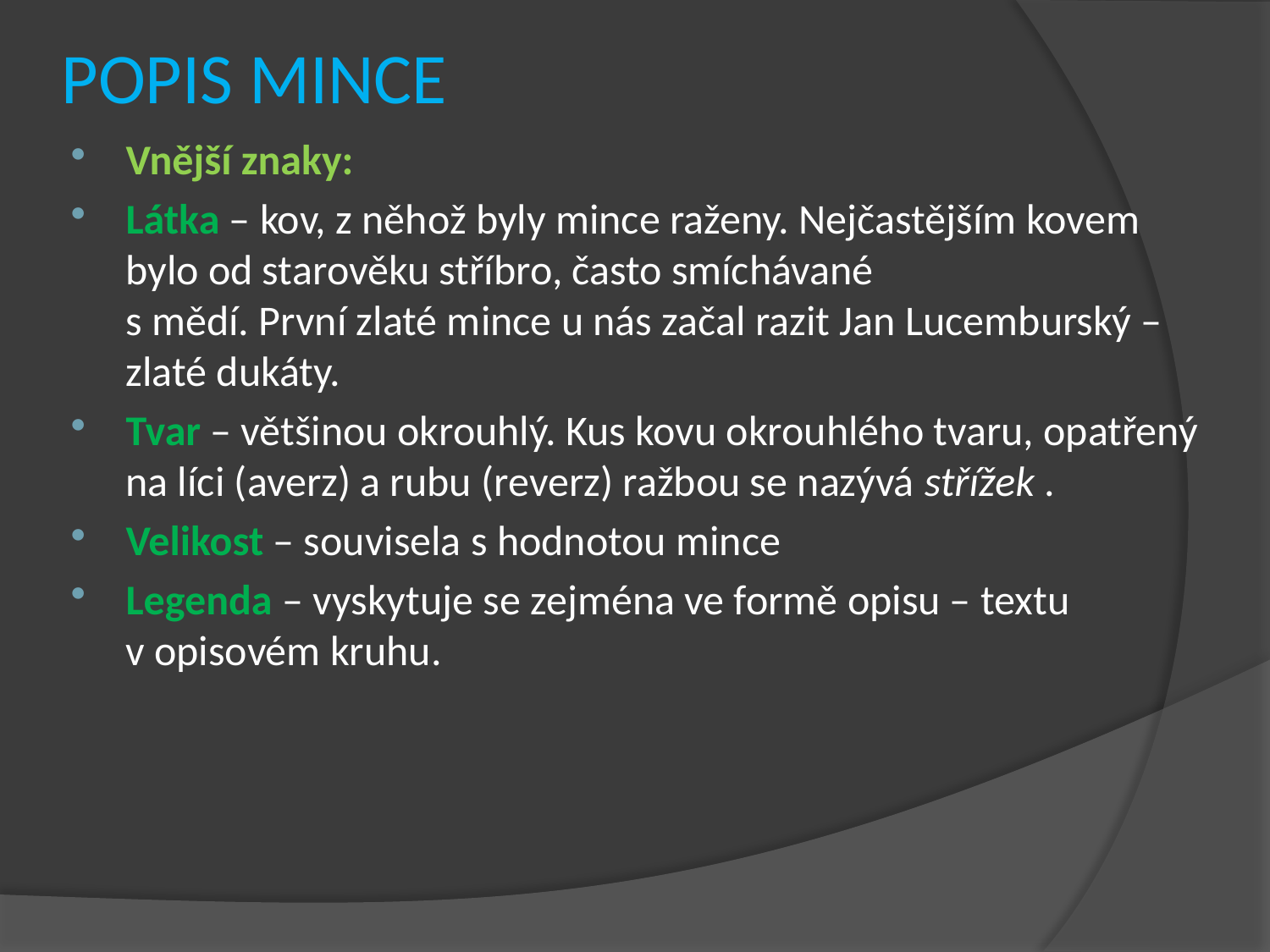

# POPIS MINCE
Vnější znaky:
Látka – kov, z něhož byly mince raženy. Nejčastějším kovem bylo od starověku stříbro, často smíchávané
s mědí. První zlaté mince u nás začal razit Jan Lucemburský – zlaté dukáty.
Tvar – většinou okrouhlý. Kus kovu okrouhlého tvaru, opatřený na líci (averz) a rubu (reverz) ražbou se nazývá střížek .
Velikost – souvisela s hodnotou mince
Legenda – vyskytuje se zejména ve formě opisu – textu v opisovém kruhu.